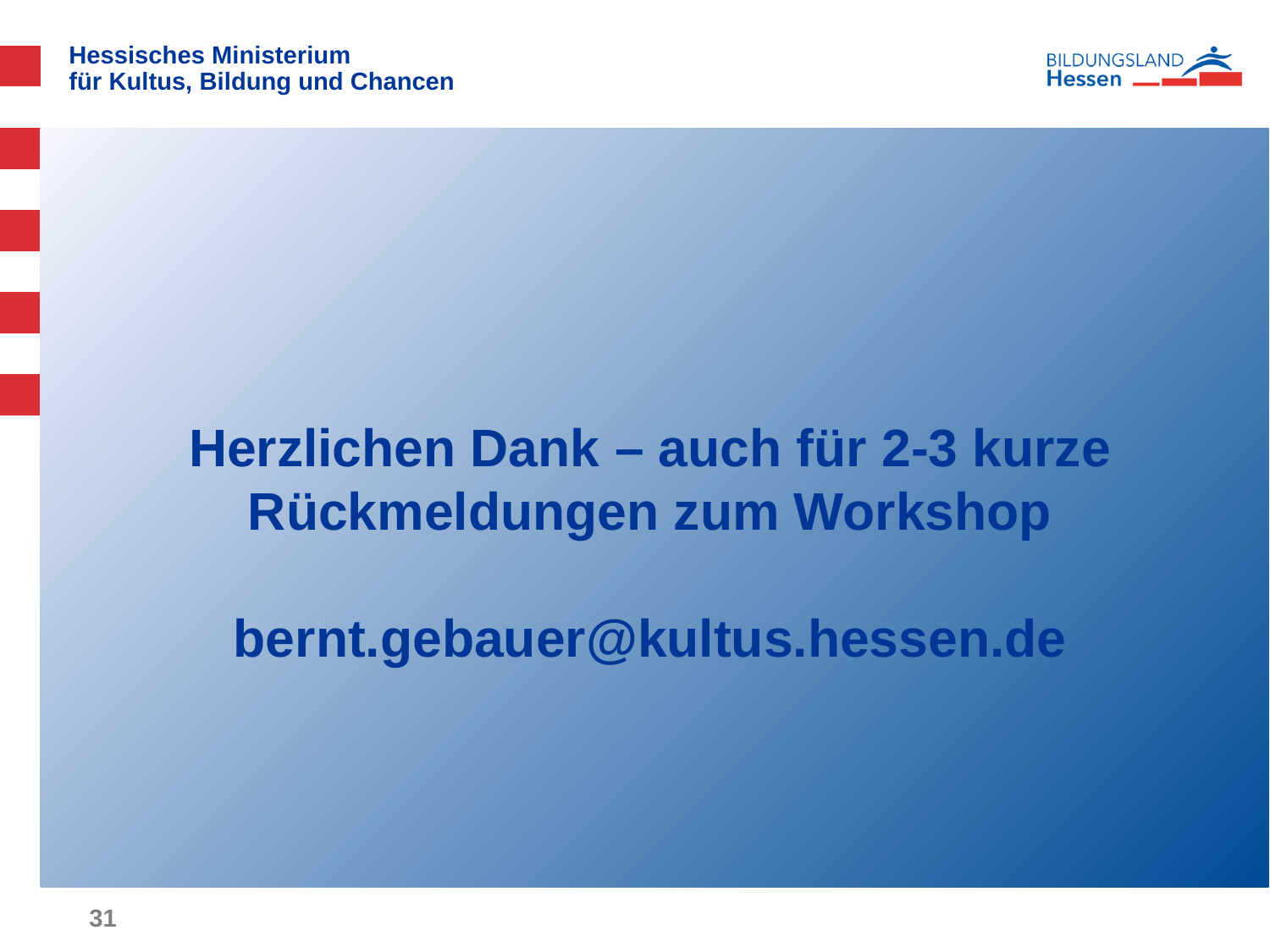

Herzlichen Dank – auch für 2-3 kurze Rückmeldungen zum Workshop

bernt.gebauer@kultus.hessen.de

31